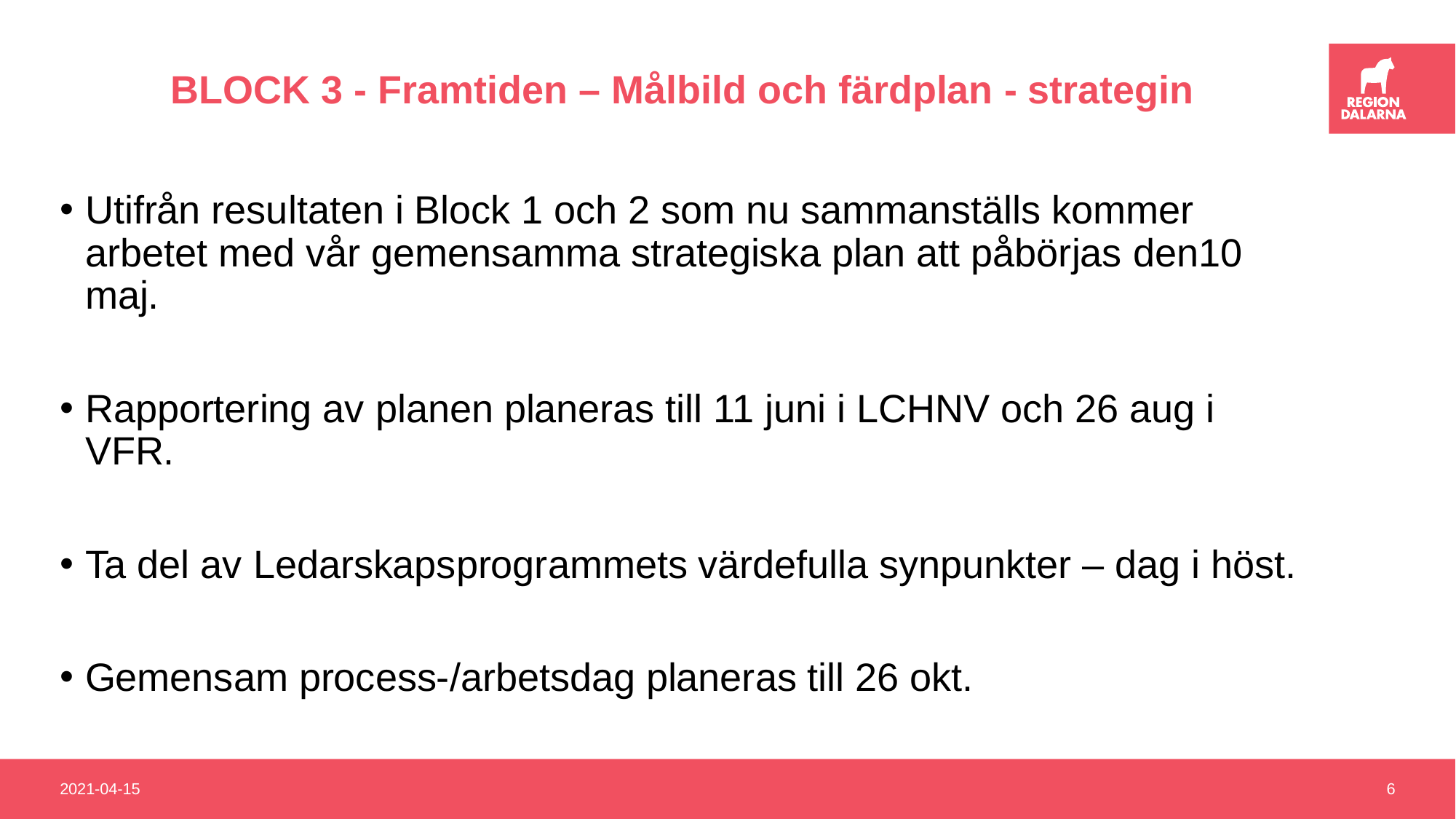

# BLOCK 3 - Framtiden – Målbild och färdplan - strategin
Utifrån resultaten i Block 1 och 2 som nu sammanställs kommer arbetet med vår gemensamma strategiska plan att påbörjas den10 maj.

Rapportering av planen planeras till 11 juni i LCHNV och 26 aug i VFR.

Ta del av Ledarskapsprogrammets värdefulla synpunkter – dag i höst.

Gemensam process-/arbetsdag planeras till 26 okt.

2021-04-15

6